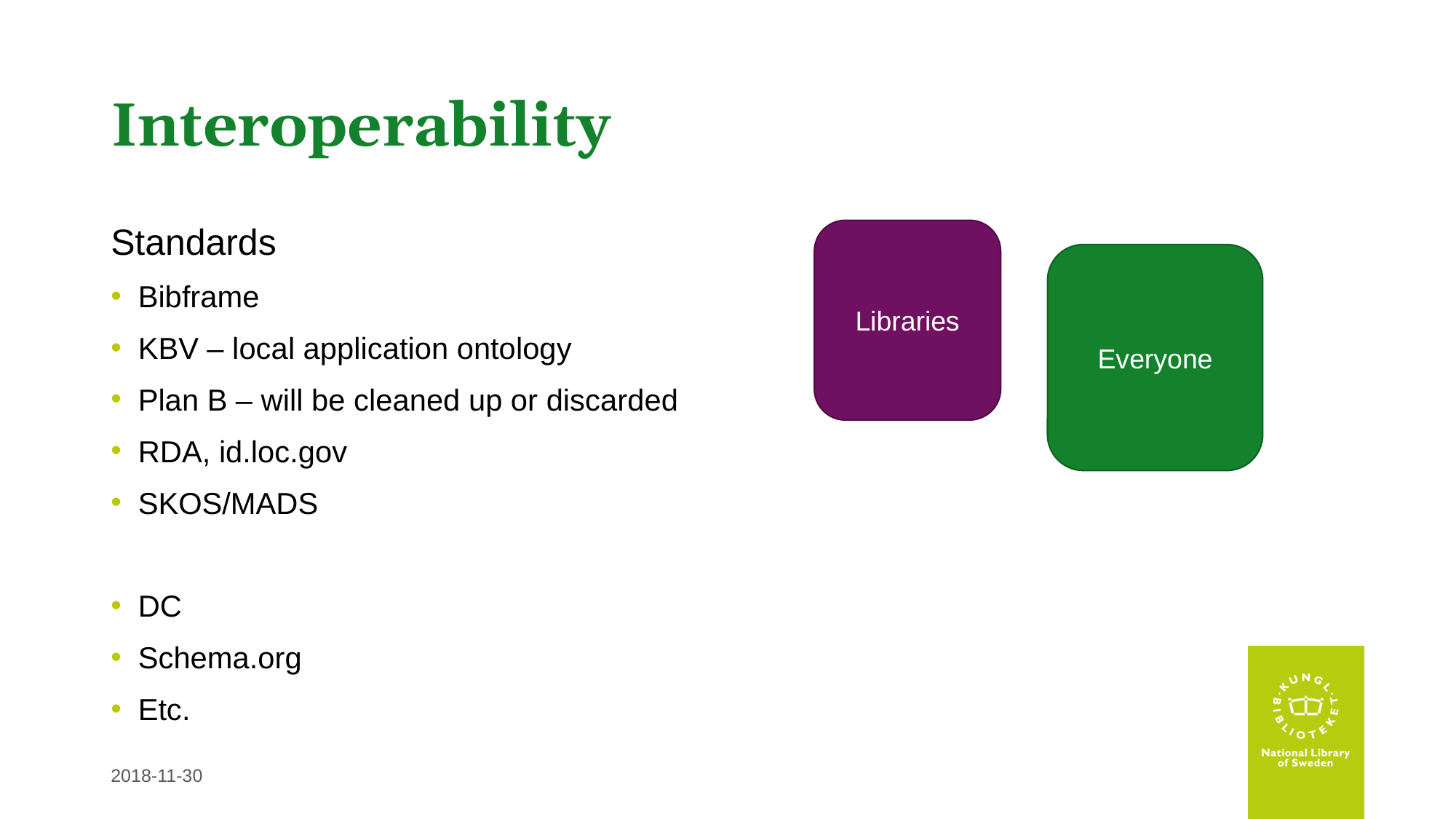

# Interoperability
Standards
Bibframe
KBV – local application ontology
Plan B – will be cleaned up or discarded
RDA, id.loc.gov
SKOS/MADS

DC
Schema.org
Etc.
Libraries
Everyone
2018-11-30